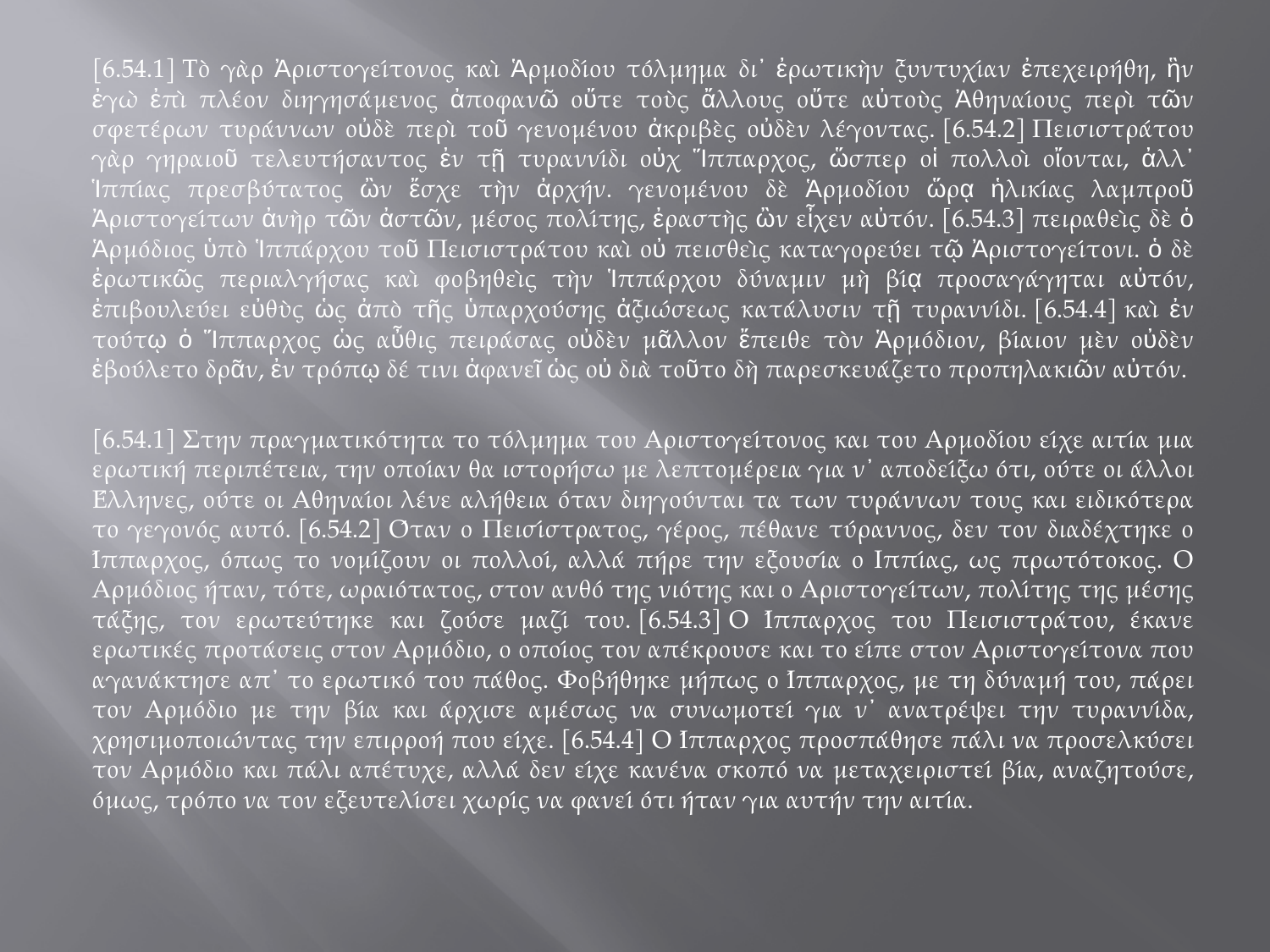

#
[6.54.1] Τὸ γὰρ Ἀριστογείτονος καὶ Ἁρμοδίου τόλμημα δι᾽ ἐρωτικὴν ξυντυχίαν ἐπεχειρήθη, ἣν ἐγὼ ἐπὶ πλέον διηγησάμενος ἀποφανῶ οὔτε τοὺς ἄλλους οὔτε αὐτοὺς Ἀθηναίους περὶ τῶν σφετέρων τυράννων οὐδὲ περὶ τοῦ γενομένου ἀκριβὲς οὐδὲν λέγοντας. [6.54.2] Πεισιστράτου γὰρ γηραιοῦ τελευτήσαντος ἐν τῇ τυραννίδι οὐχ Ἵππαρχος, ὥσπερ οἱ πολλοὶ οἴονται, ἀλλ᾽ Ἱππίας πρεσβύτατος ὢν ἔσχε τὴν ἀρχήν. γενομένου δὲ Ἁρμοδίου ὥρᾳ ἡλικίας λαμπροῦ Ἀριστογείτων ἀνὴρ τῶν ἀστῶν, μέσος πολίτης, ἐραστὴς ὢν εἶχεν αὐτόν. [6.54.3] πειραθεὶς δὲ ὁ Ἁρμόδιος ὑπὸ Ἱππάρχου τοῦ Πεισιστράτου καὶ οὐ πεισθεὶς καταγορεύει τῷ Ἀριστογείτονι. ὁ δὲ ἐρωτικῶς περιαλγήσας καὶ φοβηθεὶς τὴν Ἱππάρχου δύναμιν μὴ βίᾳ προσαγάγηται αὐτόν, ἐπιβουλεύει εὐθὺς ὡς ἀπὸ τῆς ὑπαρχούσης ἀξιώσεως κατάλυσιν τῇ τυραννίδι. [6.54.4] καὶ ἐν τούτῳ ὁ Ἵππαρχος ὡς αὖθις πειράσας οὐδὲν μᾶλλον ἔπειθε τὸν Ἁρμόδιον, βίαιον μὲν οὐδὲν ἐβούλετο δρᾶν, ἐν τρόπῳ δέ τινι ἀφανεῖ ὡς οὐ διὰ τοῦτο δὴ παρεσκευάζετο προπηλακιῶν αὐτόν.

[6.54.1] Στην πραγματικότητα το τόλμημα του Αριστογείτονος και του Αρμοδίου είχε αιτία μια ερωτική περιπέτεια, την οποίαν θα ιστορήσω με λεπτομέρεια για ν᾽ αποδείξω ότι, ούτε οι άλλοι Έλληνες, ούτε οι Αθηναίοι λένε αλήθεια όταν διηγούνται τα των τυράννων τους και ειδικότερα το γεγονός αυτό. [6.54.2] Όταν ο Πεισίστρατος, γέρος, πέθανε τύραννος, δεν τον διαδέχτηκε ο Ίππαρχος, όπως το νομίζουν οι πολλοί, αλλά πήρε την εξουσία ο Ιππίας, ως πρωτότοκος. Ο Αρμόδιος ήταν, τότε, ωραιότατος, στον ανθό της νιότης και ο Αριστογείτων, πολίτης της μέσης τάξης, τον ερωτεύτηκε και ζούσε μαζί του. [6.54.3] Ο Ίππαρχος του Πεισιστράτου, έκανε ερωτικές προτάσεις στον Αρμόδιο, ο οποίος τον απέκρουσε και το είπε στον Αριστογείτονα που αγανάκτησε απ᾽ το ερωτικό του πάθος. Φοβήθηκε μήπως ο Ίππαρχος, με τη δύναμή του, πάρει τον Αρμόδιο με την βία και άρχισε αμέσως να συνωμοτεί για ν᾽ ανατρέψει την τυραννίδα, χρησιμοποιώντας την επιρροή που είχε. [6.54.4] Ο Ίππαρχος προσπάθησε πάλι να προσελκύσει τον Αρμόδιο και πάλι απέτυχε, αλλά δεν είχε κανένα σκοπό να μεταχειριστεί βία, αναζητούσε, όμως, τρόπο να τον εξευτελίσει χωρίς να φανεί ότι ήταν για αυτήν την αιτία.